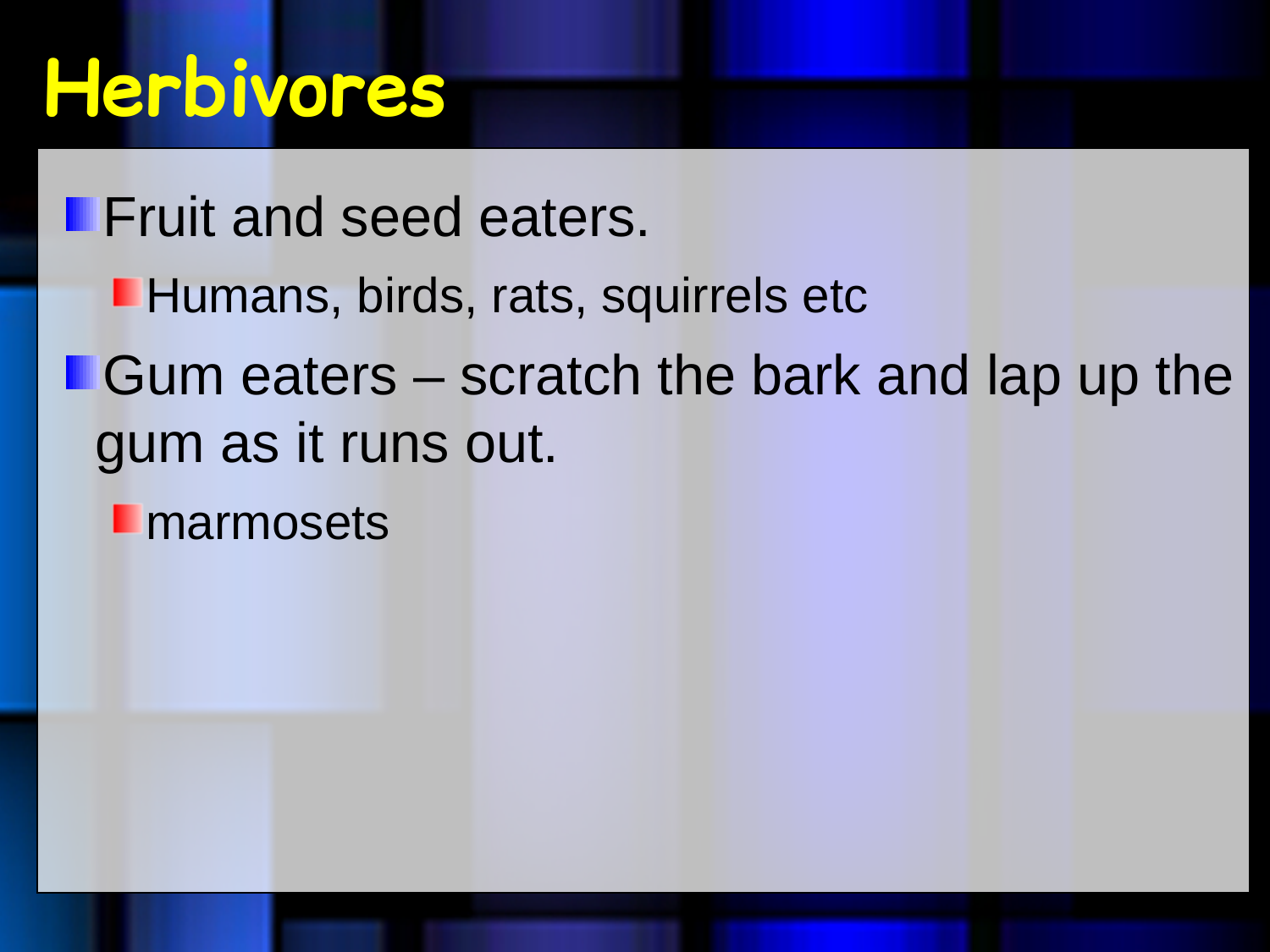

# Herbivores
Fruit and seed eaters.
Humans, birds, rats, squirrels etc
Gum eaters – scratch the bark and lap up the gum as it runs out.
marmosets